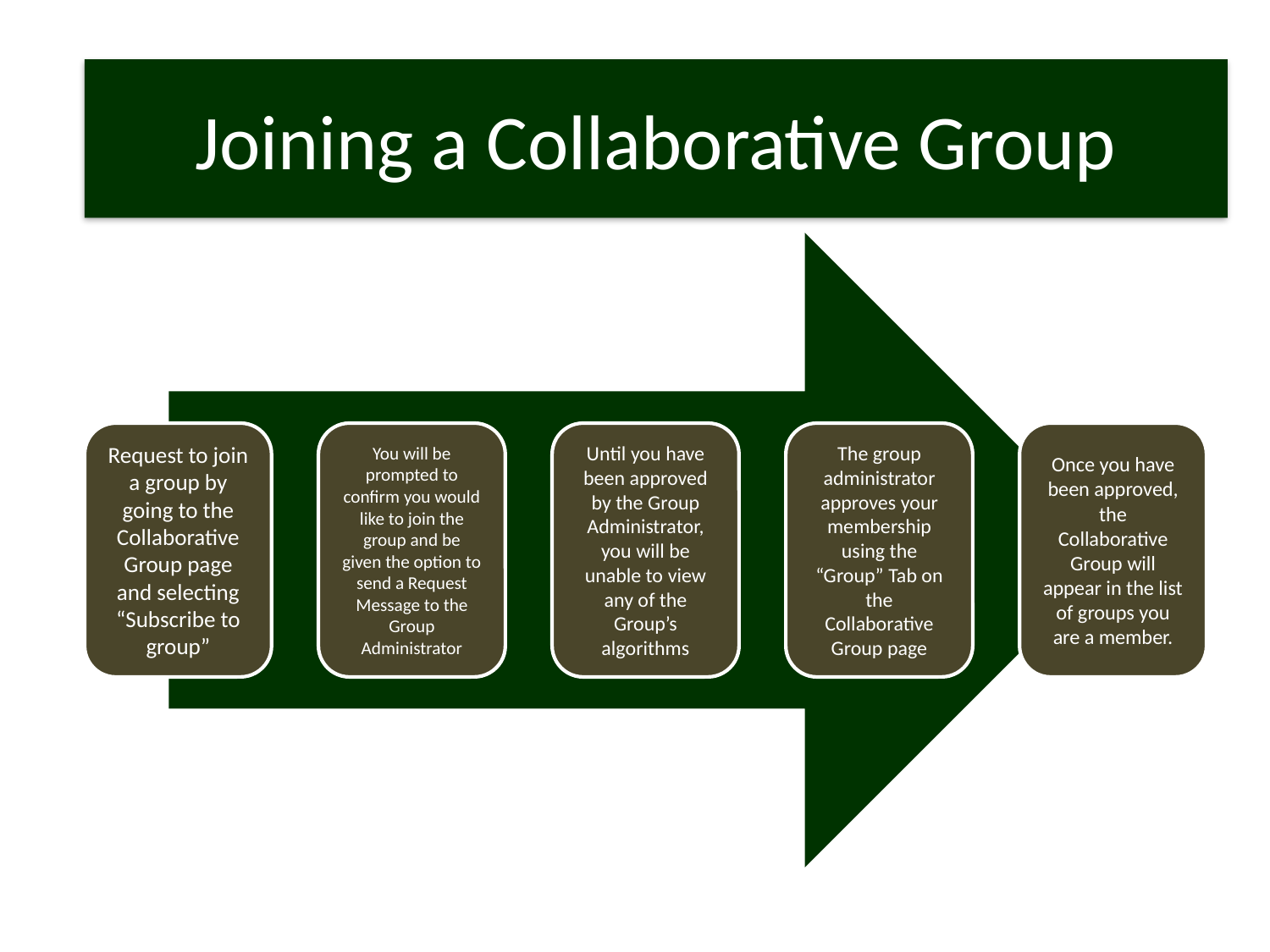

# Joining a Collaborative Group
Joining a Collaborative Group
Request to join a group by going to the Collaborative Group page and selecting “Subscribe to group”
You will be prompted to confirm you would like to join the group and be given the option to send a Request Message to the Group Administrator
Until you have been approved by the Group Administrator, you will be unable to view any of the Group’s algorithms
The group administrator approves your membership using the “Group” Tab on the Collaborative Group page
Once you have been approved, the Collaborative Group will appear in the list of groups you are a member.